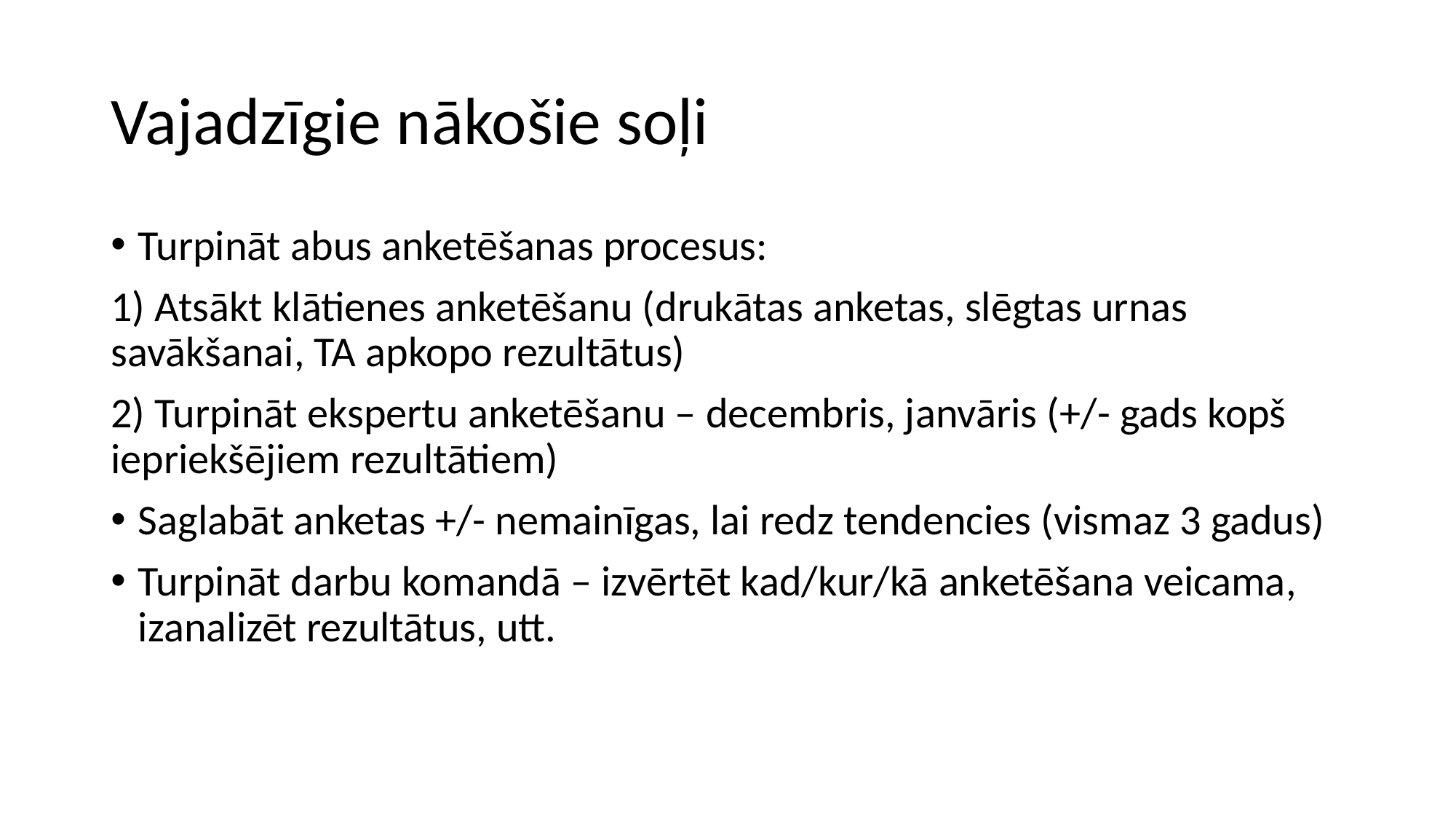

# Vajadzīgie nākošie soļi
Turpināt abus anketēšanas procesus:
1) Atsākt klātienes anketēšanu (drukātas anketas, slēgtas urnas savākšanai, TA apkopo rezultātus)
2) Turpināt ekspertu anketēšanu – decembris, janvāris (+/- gads kopš iepriekšējiem rezultātiem)
Saglabāt anketas +/- nemainīgas, lai redz tendencies (vismaz 3 gadus)
Turpināt darbu komandā – izvērtēt kad/kur/kā anketēšana veicama, izanalizēt rezultātus, utt.